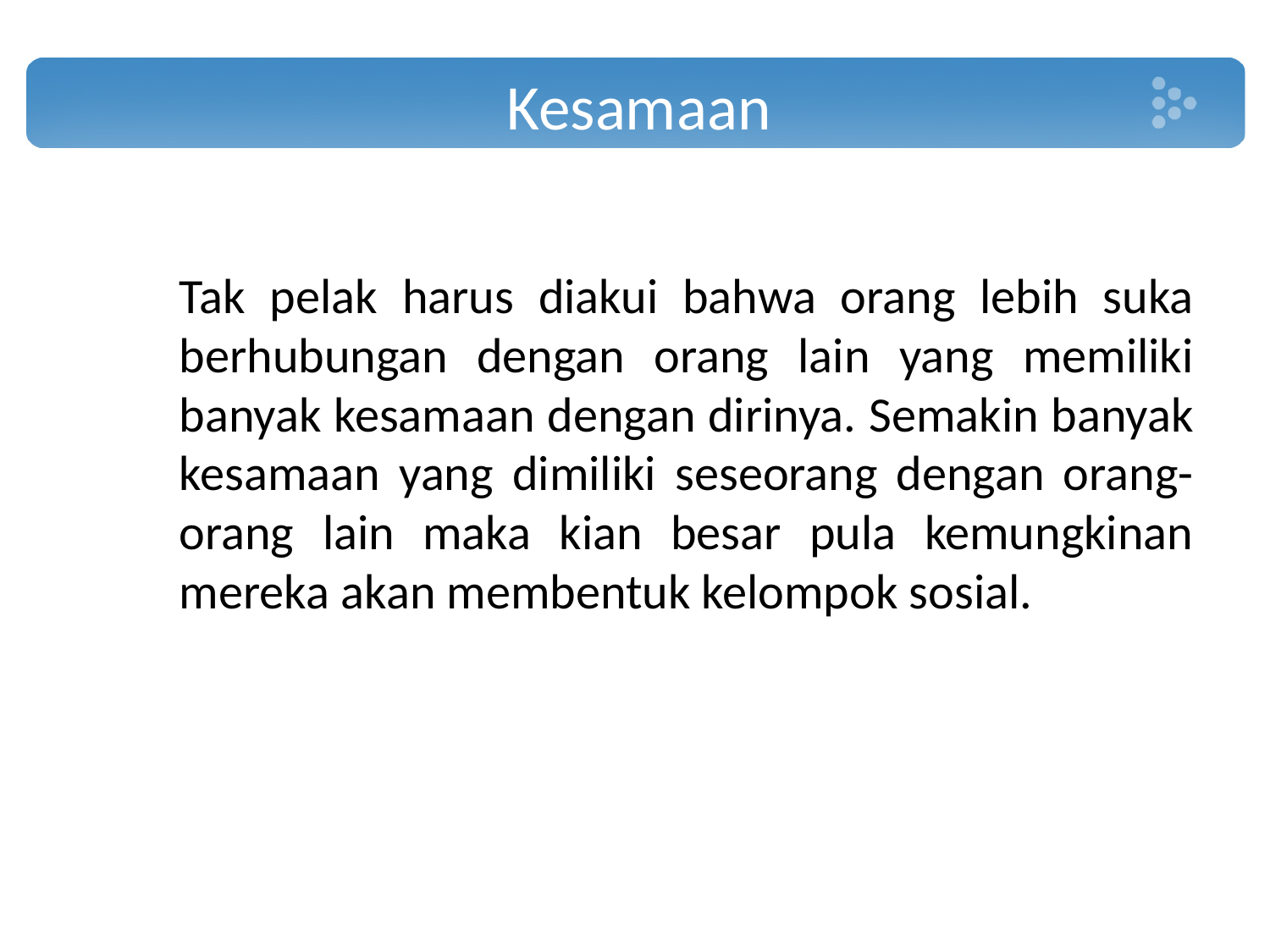

# Kesamaan
	Tak pelak harus diakui bahwa orang lebih suka berhubungan dengan orang lain yang memiliki banyak kesamaan dengan dirinya. Semakin banyak kesamaan yang dimiliki seseorang dengan orang-orang lain maka kian besar pula kemungkinan mereka akan membentuk kelompok sosial.